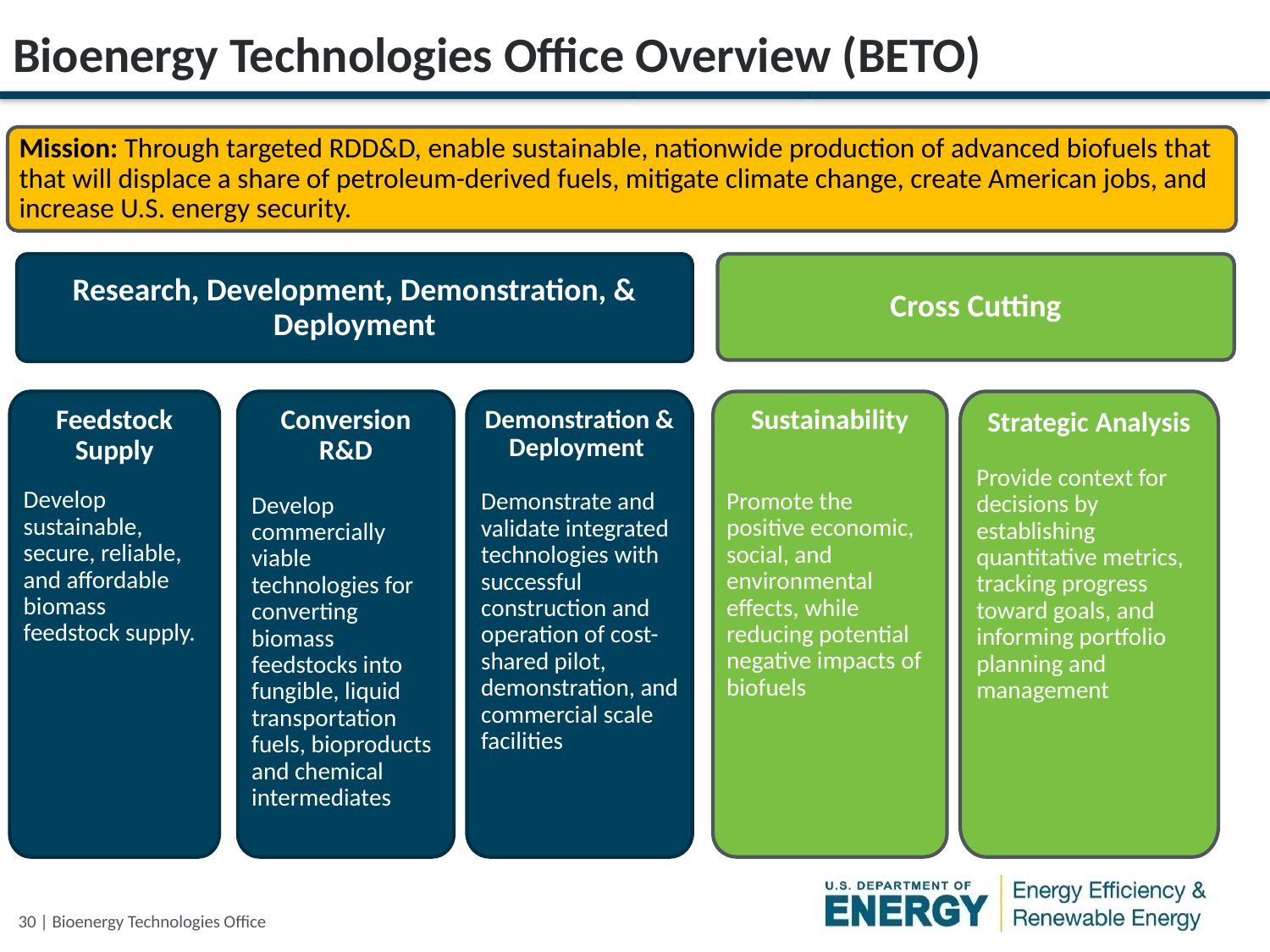

# Bioenergy Technologies Office Overview (BETO)
Mission: Through targeted RDD&D, enable sustainable, nationwide production of advanced biofuels that that will displace a share of petroleum-derived fuels, mitigate climate change, create American jobs, and increase U.S. energy security.
Research, Development, Demonstration, & Deployment
Cross Cutting
Feedstock Supply
Develop sustainable, secure, reliable, and affordable biomass feedstock supply.
Conversion R&D

Develop commercially viable technologies for converting biomass feedstocks into fungible, liquid transportation fuels, bioproducts and chemical intermediates
Demonstration & Deployment

Demonstrate and validate integrated technologies with successful construction and operation of cost-shared pilot, demonstration, and commercial scale facilities
Sustainability

Promote the positive economic, social, and environmental effects, while reducing potential negative impacts of biofuels
Strategic Analysis

Provide context for decisions by establishing quantitative metrics, tracking progress toward goals, and informing portfolio planning and management